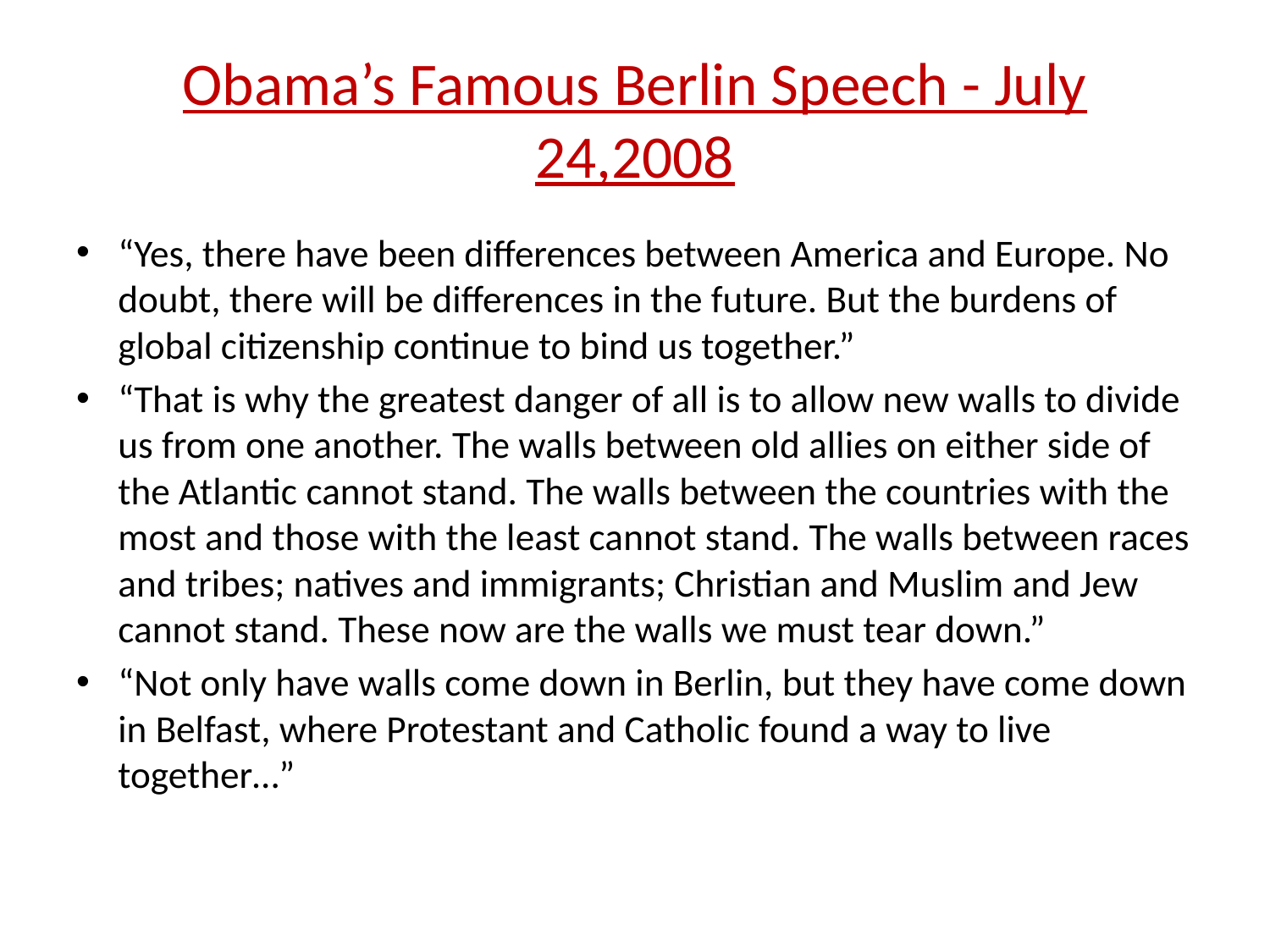

# Obama’s Famous Berlin Speech - July 24,2008
“Yes, there have been differences between America and Europe. No doubt, there will be differences in the future. But the burdens of global citizenship continue to bind us together.”
“That is why the greatest danger of all is to allow new walls to divide us from one another. The walls between old allies on either side of the Atlantic cannot stand. The walls between the countries with the most and those with the least cannot stand. The walls between races and tribes; natives and immigrants; Christian and Muslim and Jew cannot stand. These now are the walls we must tear down.”
“Not only have walls come down in Berlin, but they have come down in Belfast, where Protestant and Catholic found a way to live together…”